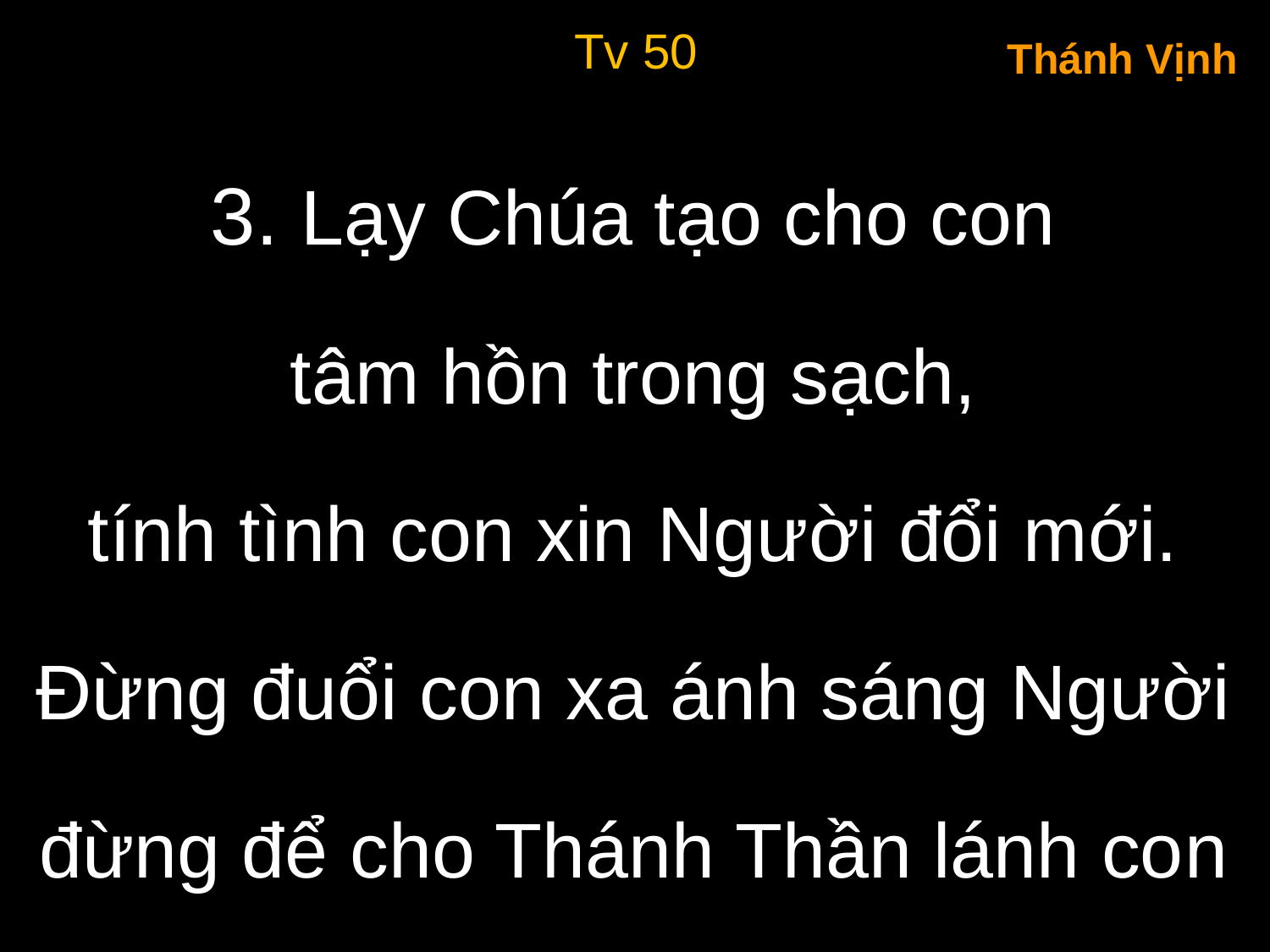

Tv 50
Thánh Vịnh
3. Lạy Chúa tạo cho con
tâm hồn trong sạch,
tính tình con xin Người đổi mới.
Đừng đuổi con xa ánh sáng Người
đừng để cho Thánh Thần lánh con